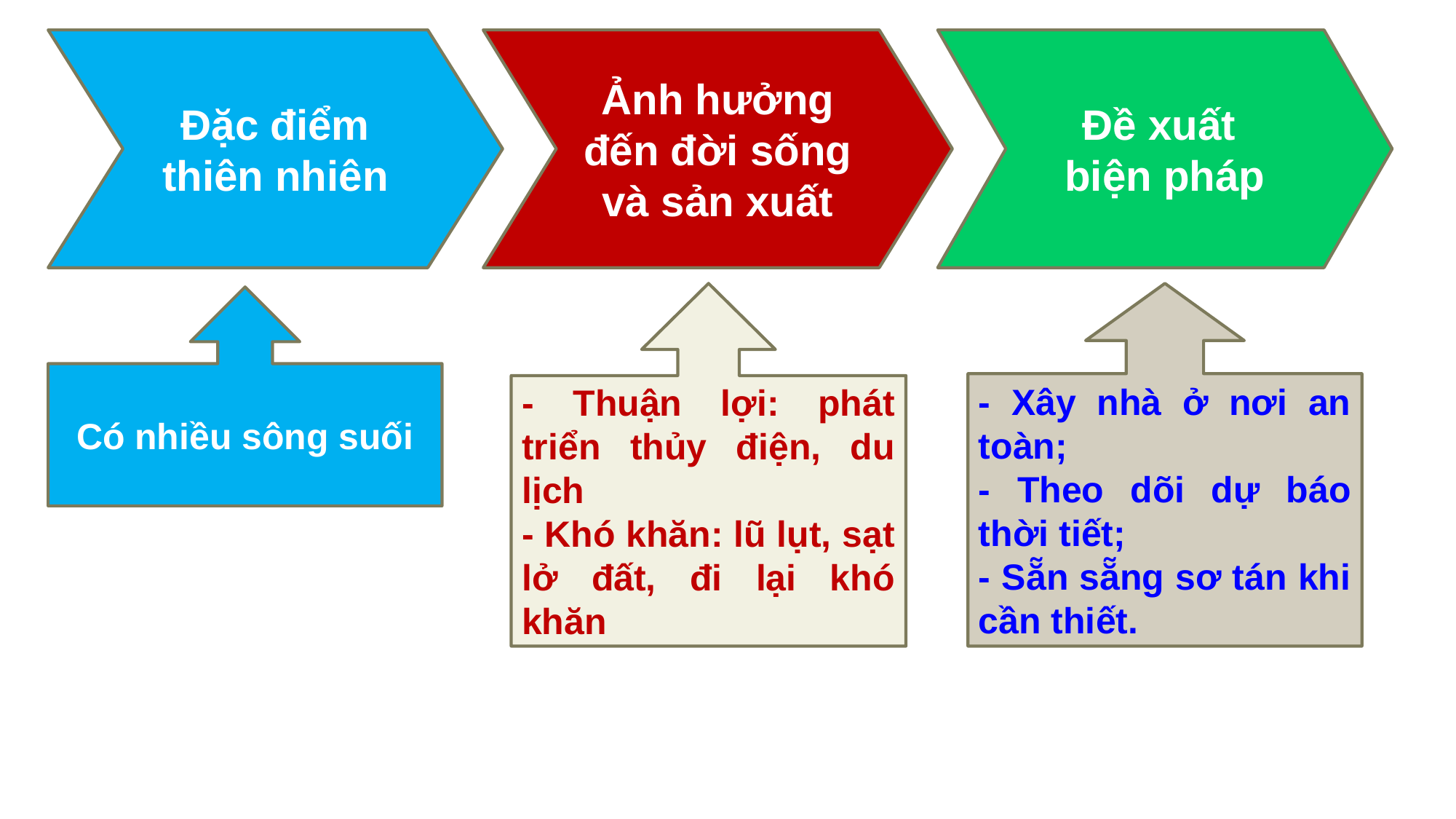

Đặc điểm thiên nhiên
Ảnh hưởng đến đời sống và sản xuất
Đề xuất
biện pháp
- Xây nhà ở nơi an toàn;
- Theo dõi dự báo thời tiết;
- Sẵn sẵng sơ tán khi cần thiết.
- Thuận lợi: phát triển thủy điện, du lịch
- Khó khăn: lũ lụt, sạt lở đất, đi lại khó khăn
Có nhiều sông suối